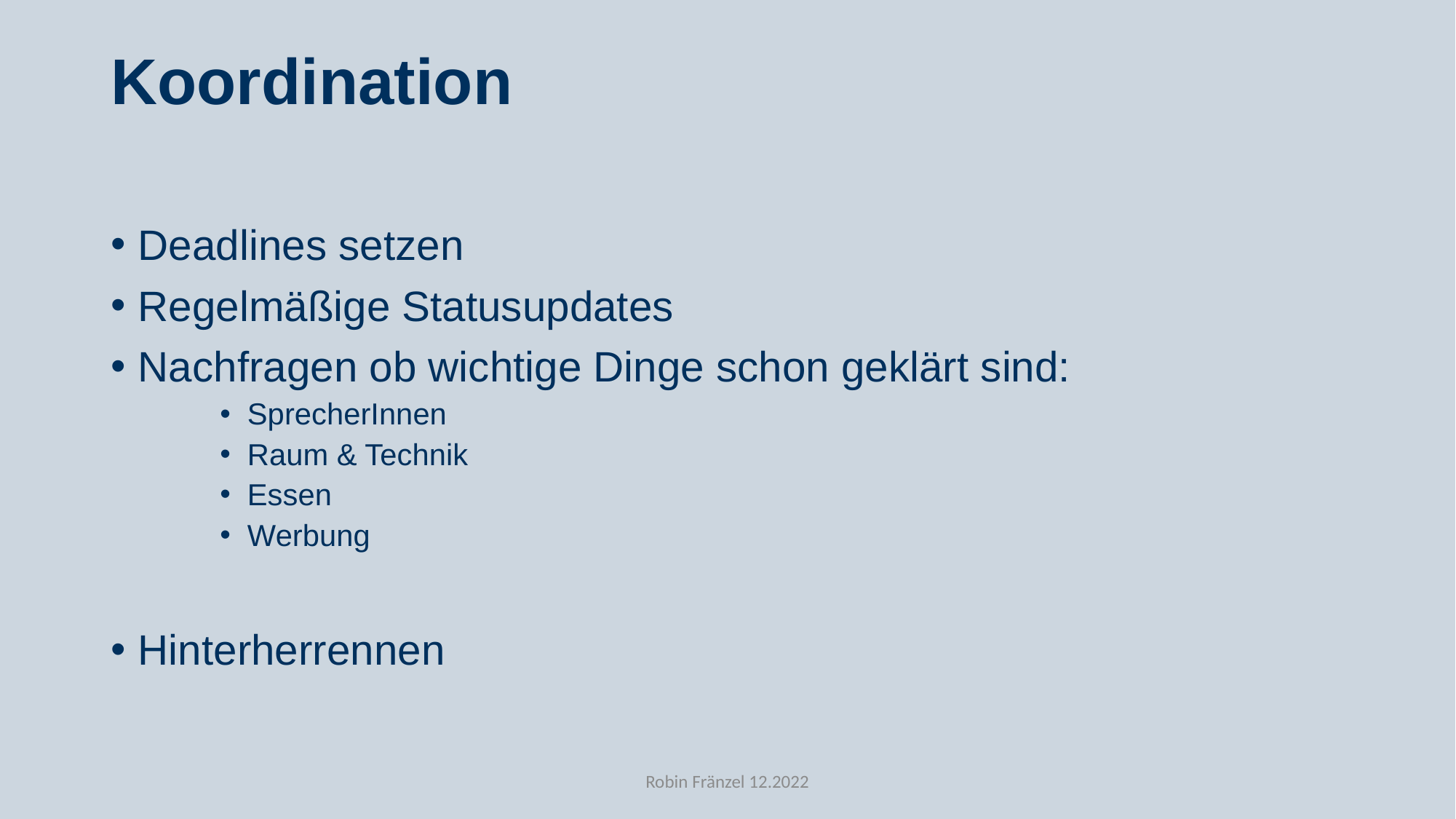

# Koordination
Deadlines setzen
Regelmäßige Statusupdates
Nachfragen ob wichtige Dinge schon geklärt sind:
SprecherInnen
Raum & Technik
Essen
Werbung

Hinterherrennen
Robin Fränzel 12.2022